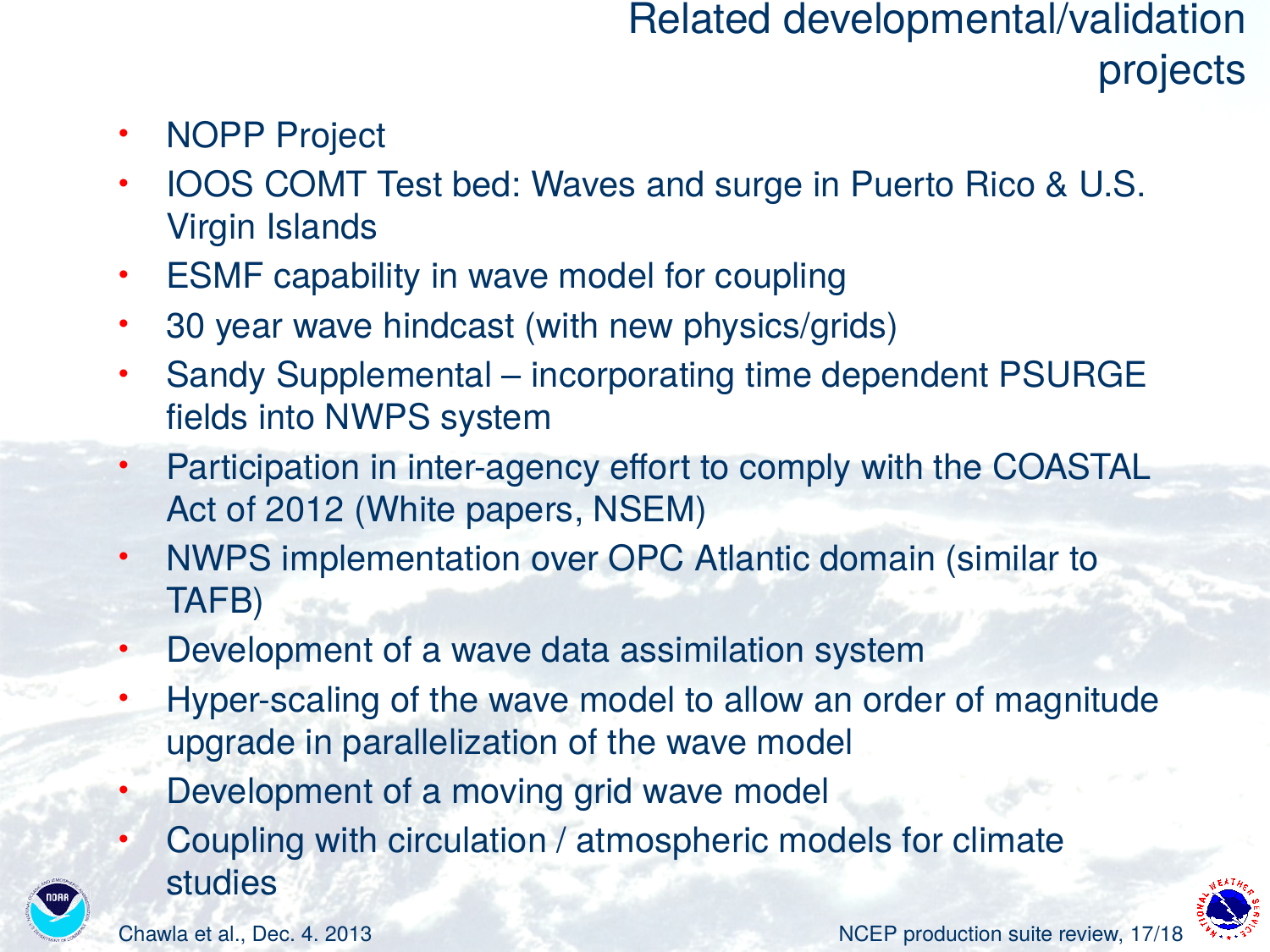

# Related developmental/validation projects
NOPP Project
IOOS COMT Test bed: Waves and surge in Puerto Rico & U.S. Virgin Islands
ESMF capability in wave model for coupling
30 year wave hindcast (with new physics/grids)
Sandy Supplemental – incorporating time dependent PSURGE fields into NWPS system
Participation in inter-agency effort to comply with the COASTAL Act of 2012 (White papers, NSEM)
NWPS implementation over OPC Atlantic domain (similar to TAFB)
Development of a wave data assimilation system
Hyper-scaling of the wave model to allow an order of magnitude upgrade in parallelization of the wave model
Development of a moving grid wave model
Coupling with circulation / atmospheric models for climate studies